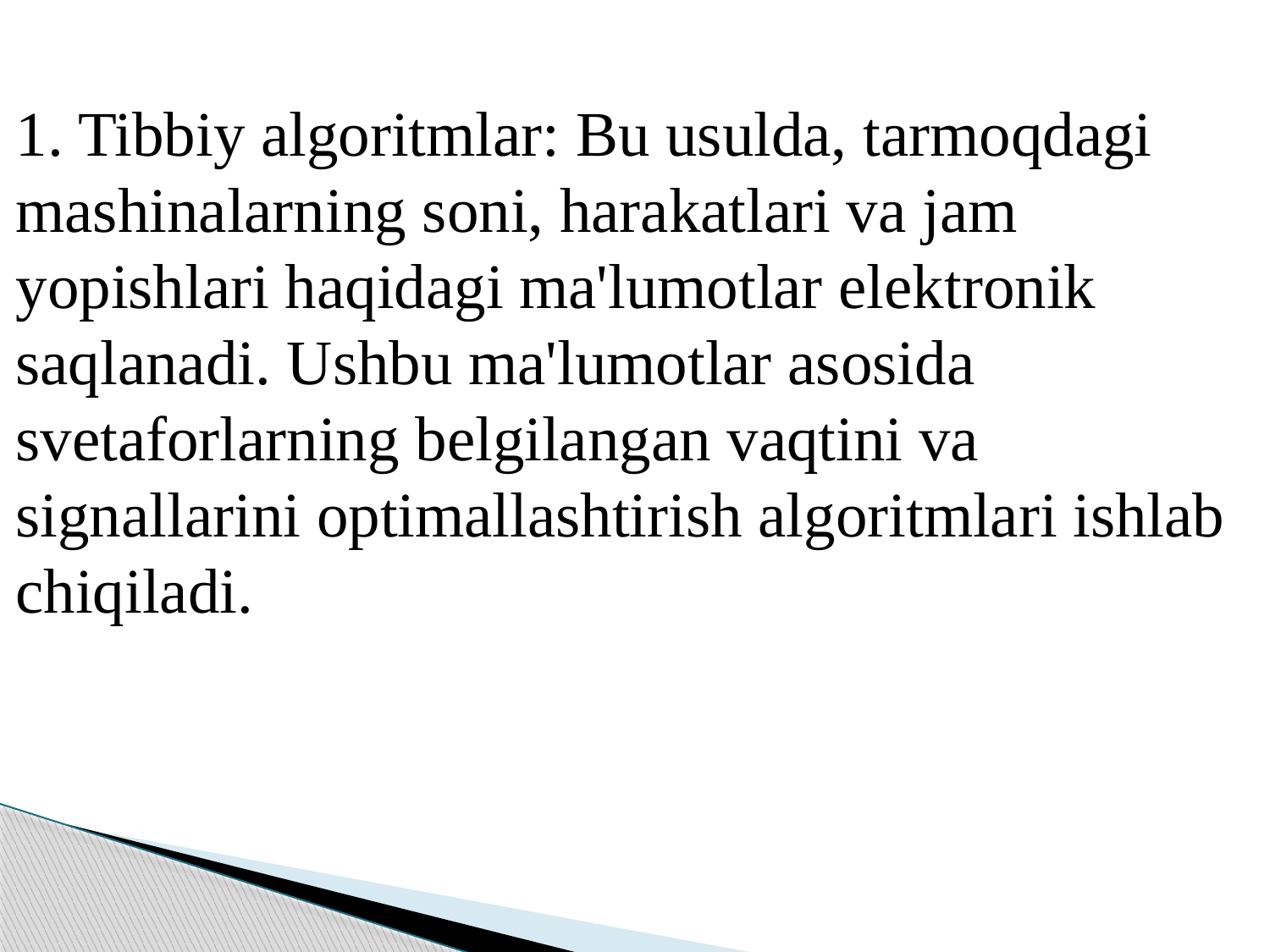

1. Tibbiy algoritmlar: Bu usulda, tarmoqdagi mashinalarning soni, harakatlari va jam yopishlari haqidagi ma'lumotlar elektronik saqlanadi. Ushbu ma'lumotlar asosida svetaforlarning belgilangan vaqtini va signallarini optimallashtirish algoritmlari ishlab chiqiladi.